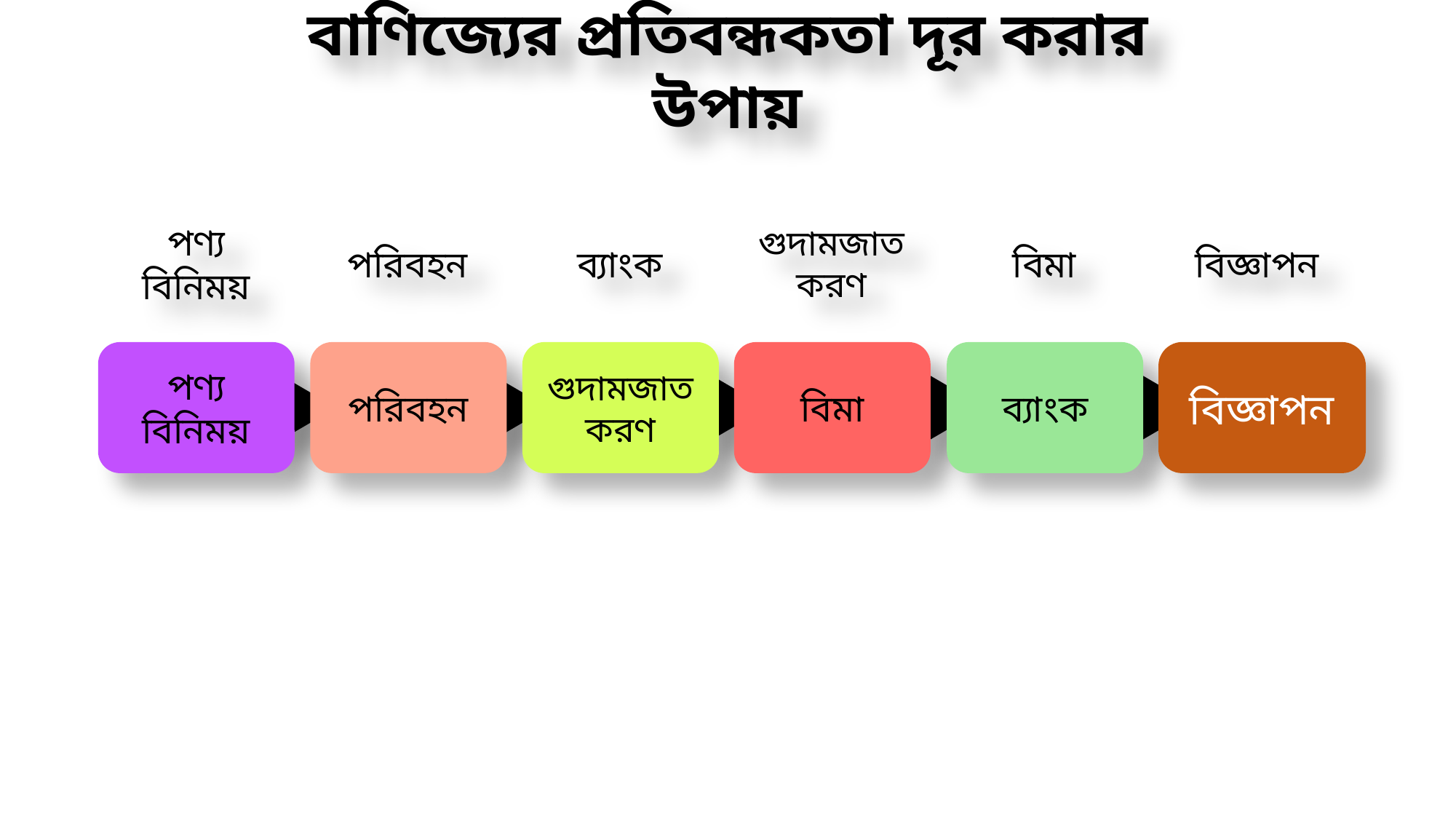

বাণিজ্যের প্রতিবন্ধকতা দূর করার উপায়
পণ্য বিনিময়
পরিবহন
ব্যাংক
গুদামজাতকরণ
বিমা
বিজ্ঞাপন
পণ্য বিনিময়
পরিবহন
গুদামজাতকরণ
বিমা
ব্যাংক
বিজ্ঞাপন